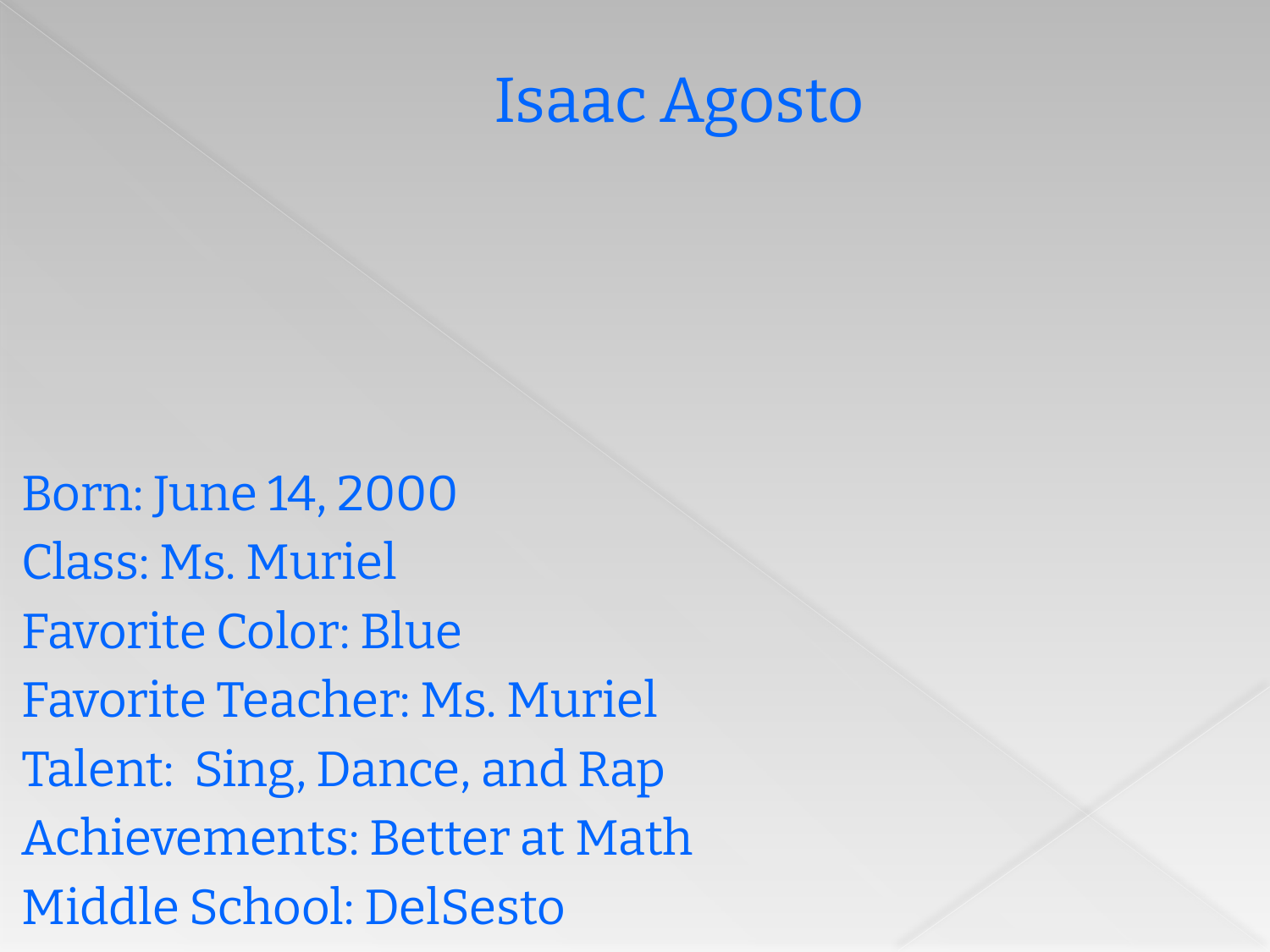

# Isaac Agosto
Born: June 14, 2000
Class: Ms. Muriel
Favorite Color: Blue
Favorite Teacher: Ms. Muriel
Talent:  Sing, Dance, and Rap
Achievements: Better at Math
Middle School: DelSesto